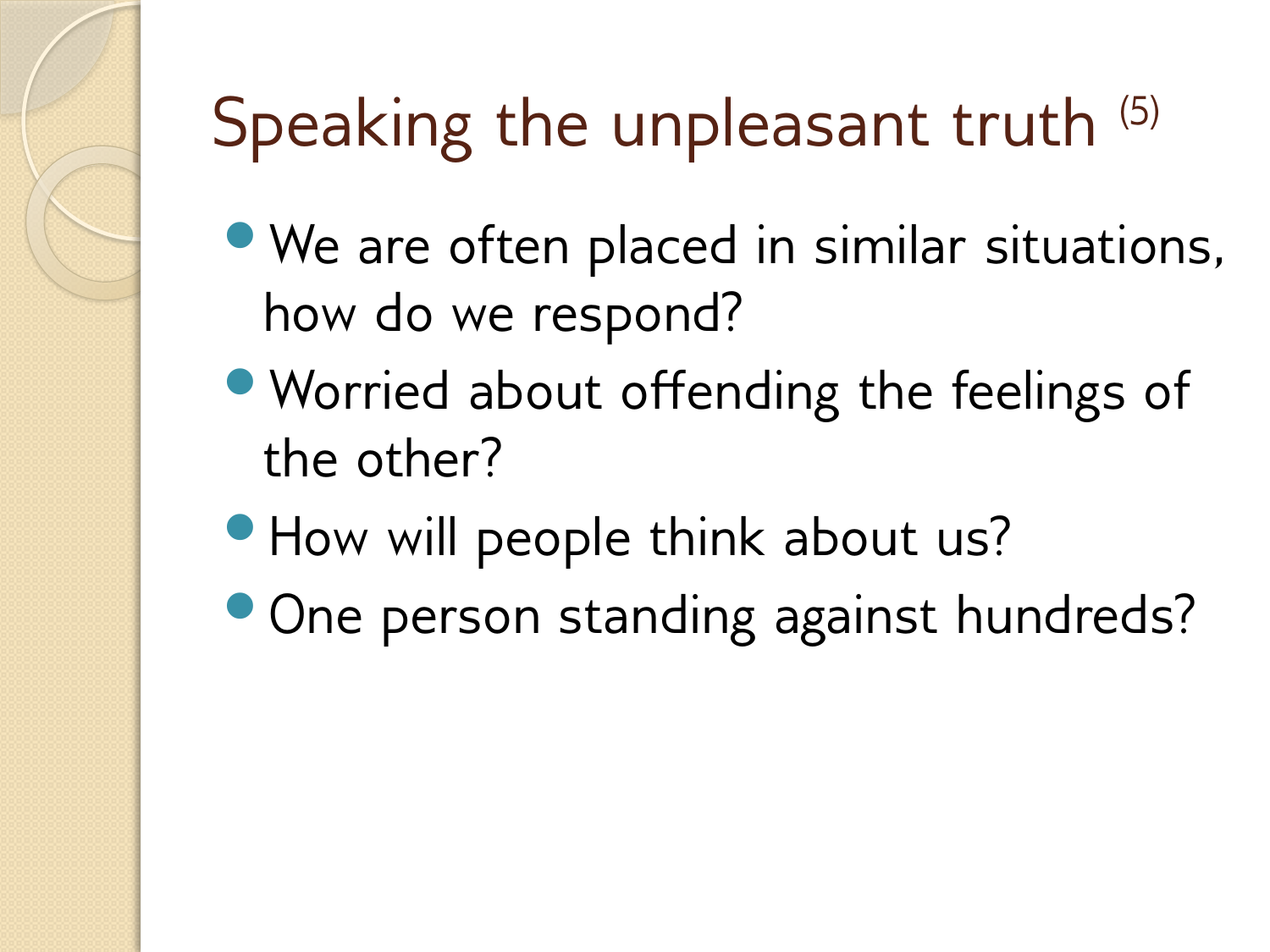

# Speaking the unpleasant truth (5)
We are often placed in similar situations, how do we respond?
Worried about offending the feelings of the other?
How will people think about us?
One person standing against hundreds?